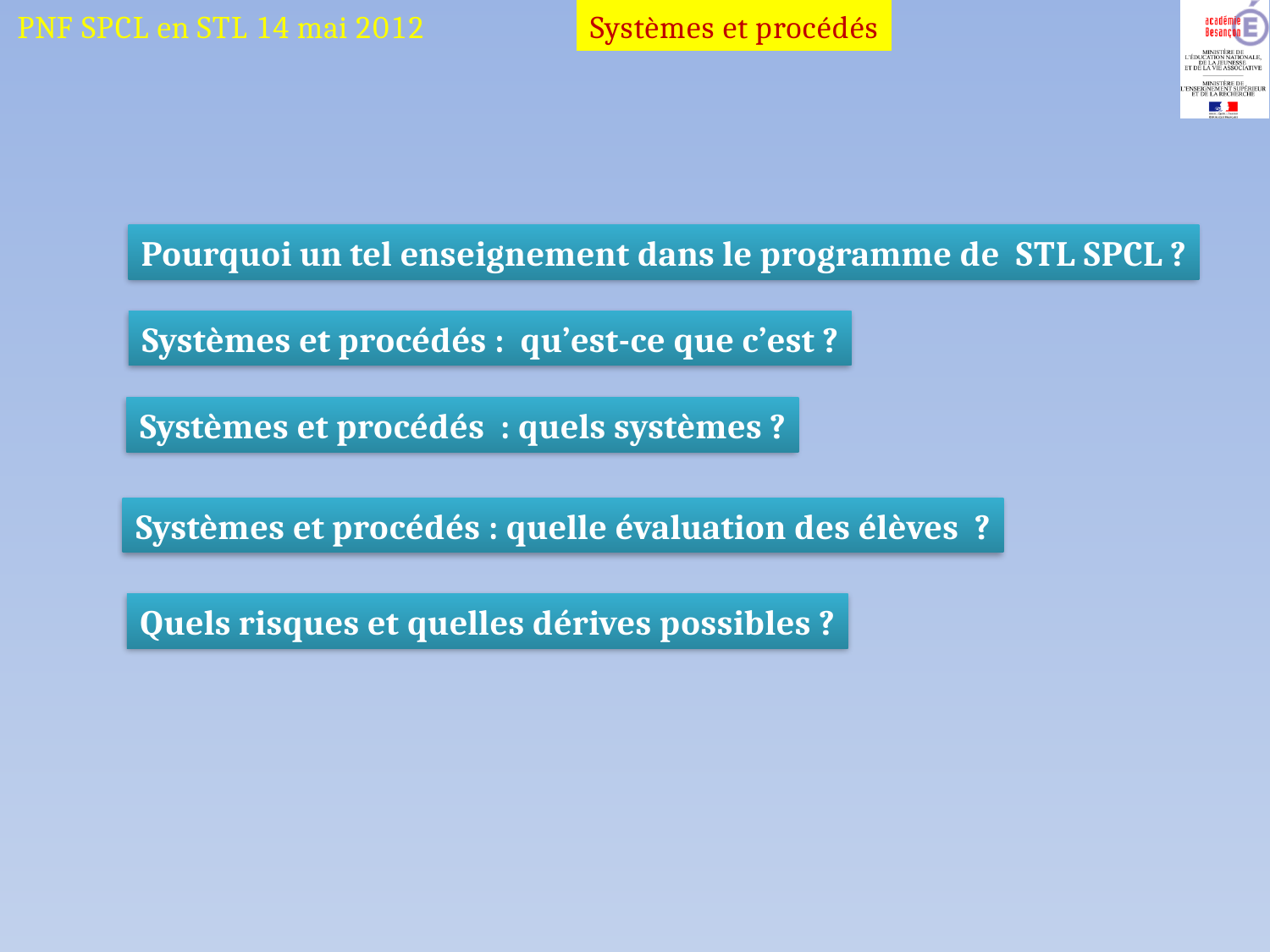

Pourquoi un tel enseignement dans le programme de  STL SPCL ?
Systèmes et procédés :  qu’est-ce que c’est ?
Systèmes et procédés  : quels systèmes ?
Systèmes et procédés : quelle évaluation des élèves  ?
Quels risques et quelles dérives possibles ?